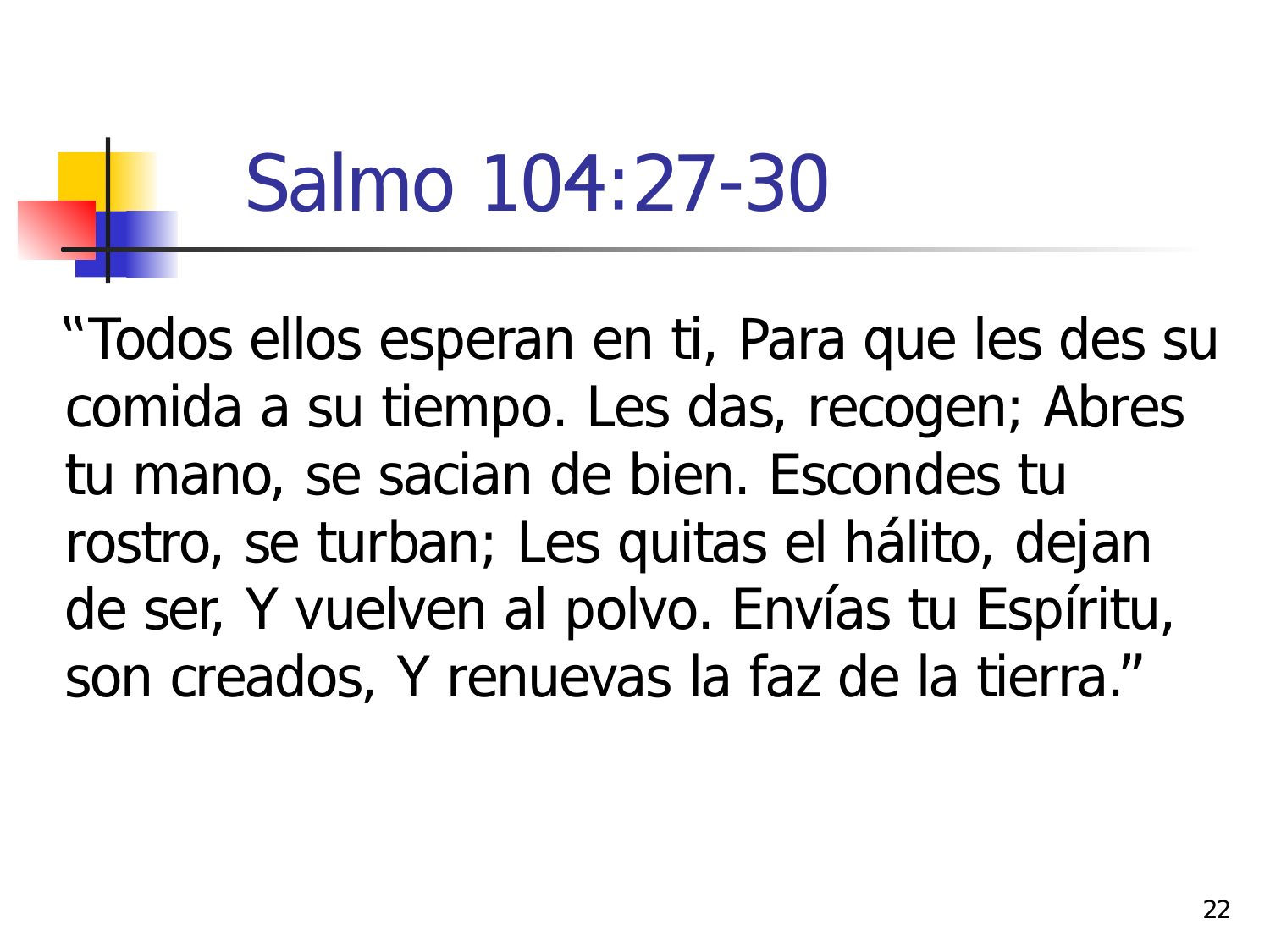

# Salmo 104:27-30
“Todos ellos esperan en ti, Para que les des su comida a su tiempo. Les das, recogen; Abres tu mano, se sacian de bien. Escondes tu rostro, se turban; Les quitas el hálito, dejan de ser, Y vuelven al polvo. Envías tu Espíritu, son creados, Y renuevas la faz de la tierra.”
22